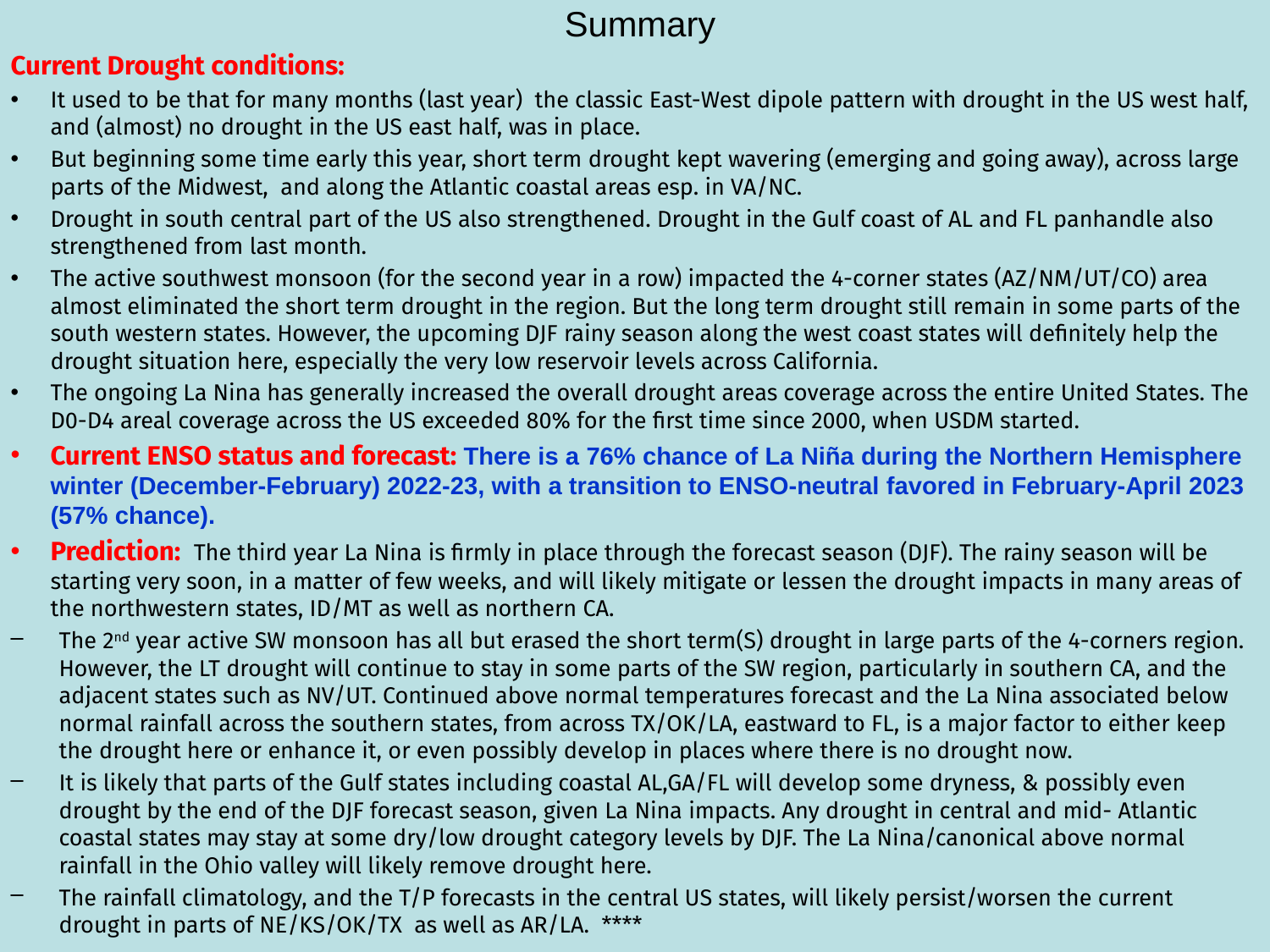

# Summary
Current Drought conditions:
It used to be that for many months (last year)  the classic East-West dipole pattern with drought in the US west half, and (almost) no drought in the US east half, was in place.
But beginning some time early this year, short term drought kept wavering (emerging and going away), across large parts of the Midwest,  and along the Atlantic coastal areas esp. in VA/NC.
Drought in south central part of the US also strengthened. Drought in the Gulf coast of AL and FL panhandle also strengthened from last month.
The active southwest monsoon (for the second year in a row) impacted the 4-corner states (AZ/NM/UT/CO) area almost eliminated the short term drought in the region. But the long term drought still remain in some parts of the south western states. However, the upcoming DJF rainy season along the west coast states will definitely help the drought situation here, especially the very low reservoir levels across California.
The ongoing La Nina has generally increased the overall drought areas coverage across the entire United States. The D0-D4 areal coverage across the US exceeded 80% for the first time since 2000, when USDM started.
Current ENSO status and forecast: There is a 76% chance of La Niña during the Northern Hemisphere winter (December-February) 2022-23, with a transition to ENSO-neutral favored in February-April 2023 (57% chance).
Prediction:  The third year La Nina is firmly in place through the forecast season (DJF). The rainy season will be starting very soon, in a matter of few weeks, and will likely mitigate or lessen the drought impacts in many areas of the northwestern states, ID/MT as well as northern CA.
The 2nd year active SW monsoon has all but erased the short term(S) drought in large parts of the 4-corners region. However, the LT drought will continue to stay in some parts of the SW region, particularly in southern CA, and the adjacent states such as NV/UT. Continued above normal temperatures forecast and the La Nina associated below normal rainfall across the southern states, from across TX/OK/LA, eastward to FL, is a major factor to either keep the drought here or enhance it, or even possibly develop in places where there is no drought now.
It is likely that parts of the Gulf states including coastal AL,GA/FL will develop some dryness, & possibly even drought by the end of the DJF forecast season, given La Nina impacts. Any drought in central and mid- Atlantic coastal states may stay at some dry/low drought category levels by DJF. The La Nina/canonical above normal rainfall in the Ohio valley will likely remove drought here.
The rainfall climatology, and the T/P forecasts in the central US states, will likely persist/worsen the current drought in parts of NE/KS/OK/TX  as well as AR/LA.  ****